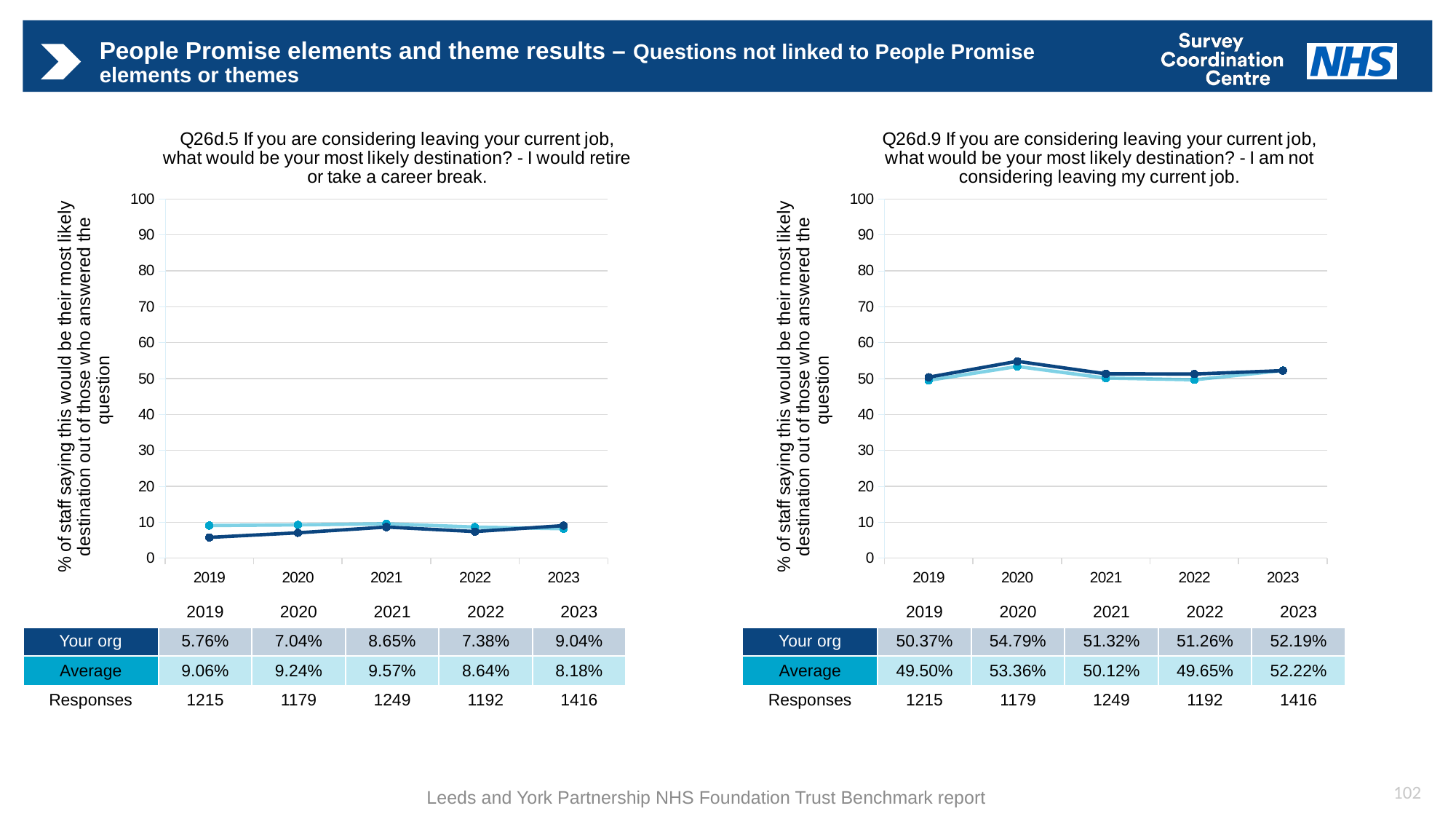

# People Promise elements and theme results – Questions not linked to People Promise elements or themes

### Chart: Q26d.5 If you are considering leaving your current job, what would be your most likely destination? - I would retire or take a career break.

| Category | Average | Your org |
|---|---|---|
| 2019 | 9.058456046407851 | 5.76131687242798 |
| 2020 | 9.23813731071154 | 7.0398642917726795 |
| 2021 | 9.57286971453101 | 8.646917534027219 |
| 2022 | 8.635187580853811 | 7.38255033557047 |
| 2023 | 8.18452380952381 | 9.03954802259887 |

### Chart: Q26d.9 If you are considering leaving your current job, what would be your most likely destination? - I am not considering leaving my current job.

| Category | Average | Your org |
|---|---|---|
| 2019 | 49.5004995004995 | 50.37037037037037 |
| 2020 | 53.363161819537666 | 54.7921967769296 |
| 2021 | 50.11921793037673 | 51.32105684547638 |
| 2022 | 49.65243296921549 | 51.258389261744966 |
| 2023 | 52.216960826517436 | 52.18926553672316 |
|  | 2019 | 2020 | 2021 | 2022 | 2023 |
| --- | --- | --- | --- | --- | --- |
| Your org | 5.76% | 7.04% | 8.65% | 7.38% | 9.04% |
| Average | 9.06% | 9.24% | 9.57% | 8.64% | 8.18% |
| Responses | 1215 | 1179 | 1249 | 1192 | 1416 |
|  | 2019 | 2020 | 2021 | 2022 | 2023 |
| --- | --- | --- | --- | --- | --- |
| Your org | 50.37% | 54.79% | 51.32% | 51.26% | 52.19% |
| Average | 49.50% | 53.36% | 50.12% | 49.65% | 52.22% |
| Responses | 1215 | 1179 | 1249 | 1192 | 1416 |
102
Leeds and York Partnership NHS Foundation Trust Benchmark report